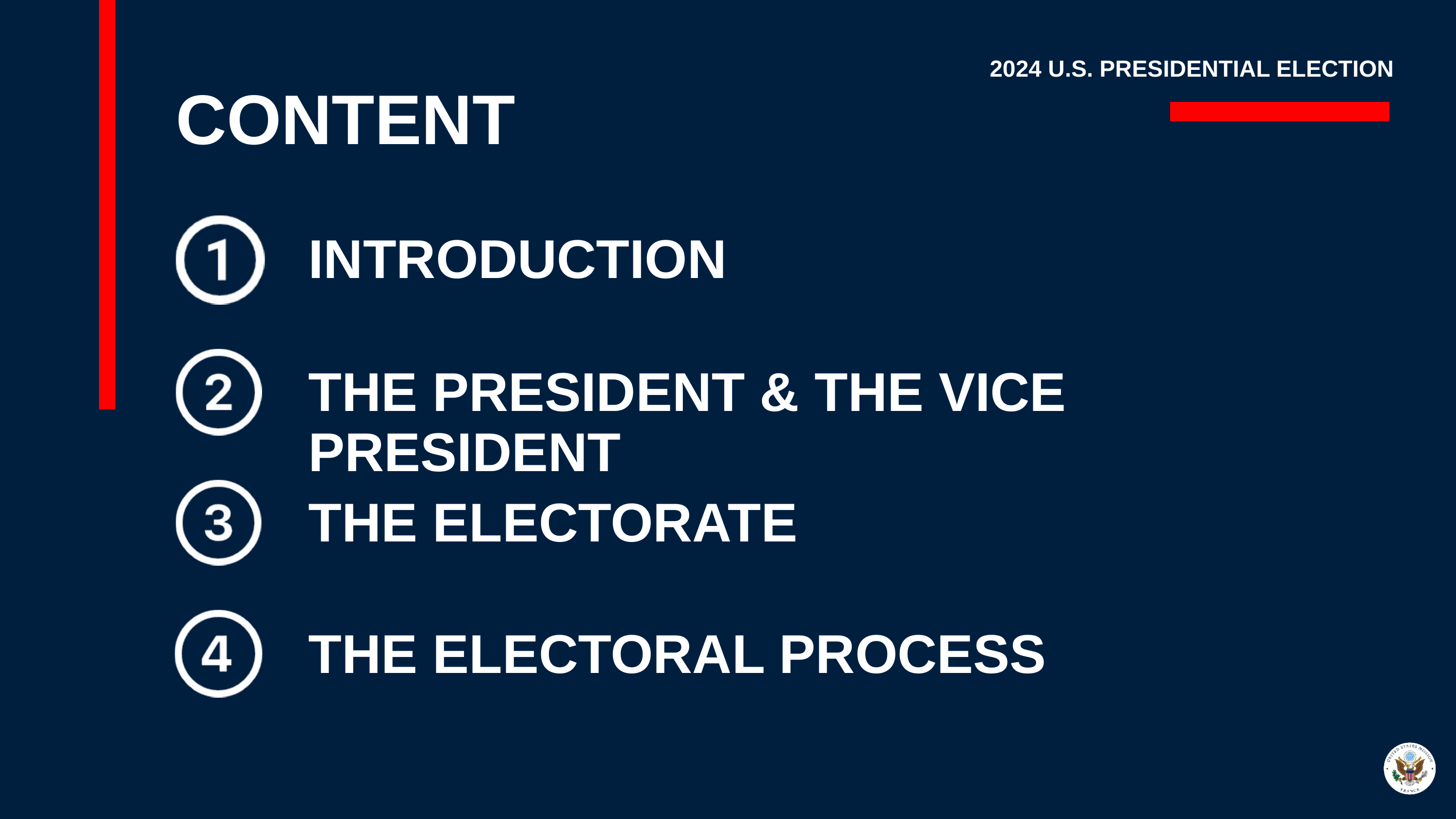

2024 U.S. PRESIDENTIAL ELECTION
CONTENT

INTRODUCTION

THE PRESIDENT & THE VICE PRESIDENT

THE ELECTORATE

THE ELECTORAL PROCESS